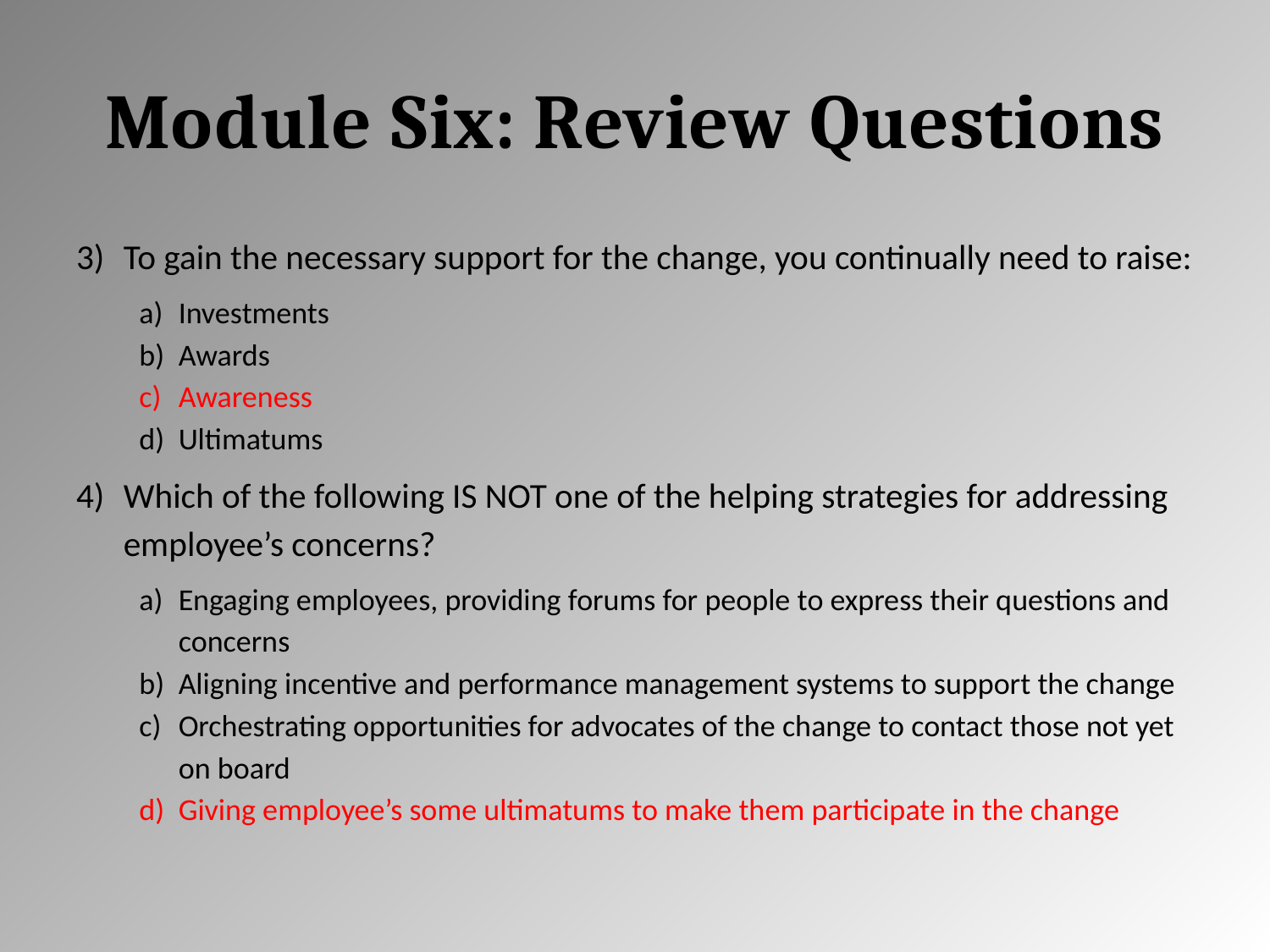

# Module Six: Review Questions
To gain the necessary support for the change, you continually need to raise:
Investments
Awards
Awareness
Ultimatums
Which of the following IS NOT one of the helping strategies for addressing employee’s concerns?
Engaging employees, providing forums for people to express their questions and concerns
Aligning incentive and performance management systems to support the change
Orchestrating opportunities for advocates of the change to contact those not yet on board
Giving employee’s some ultimatums to make them participate in the change